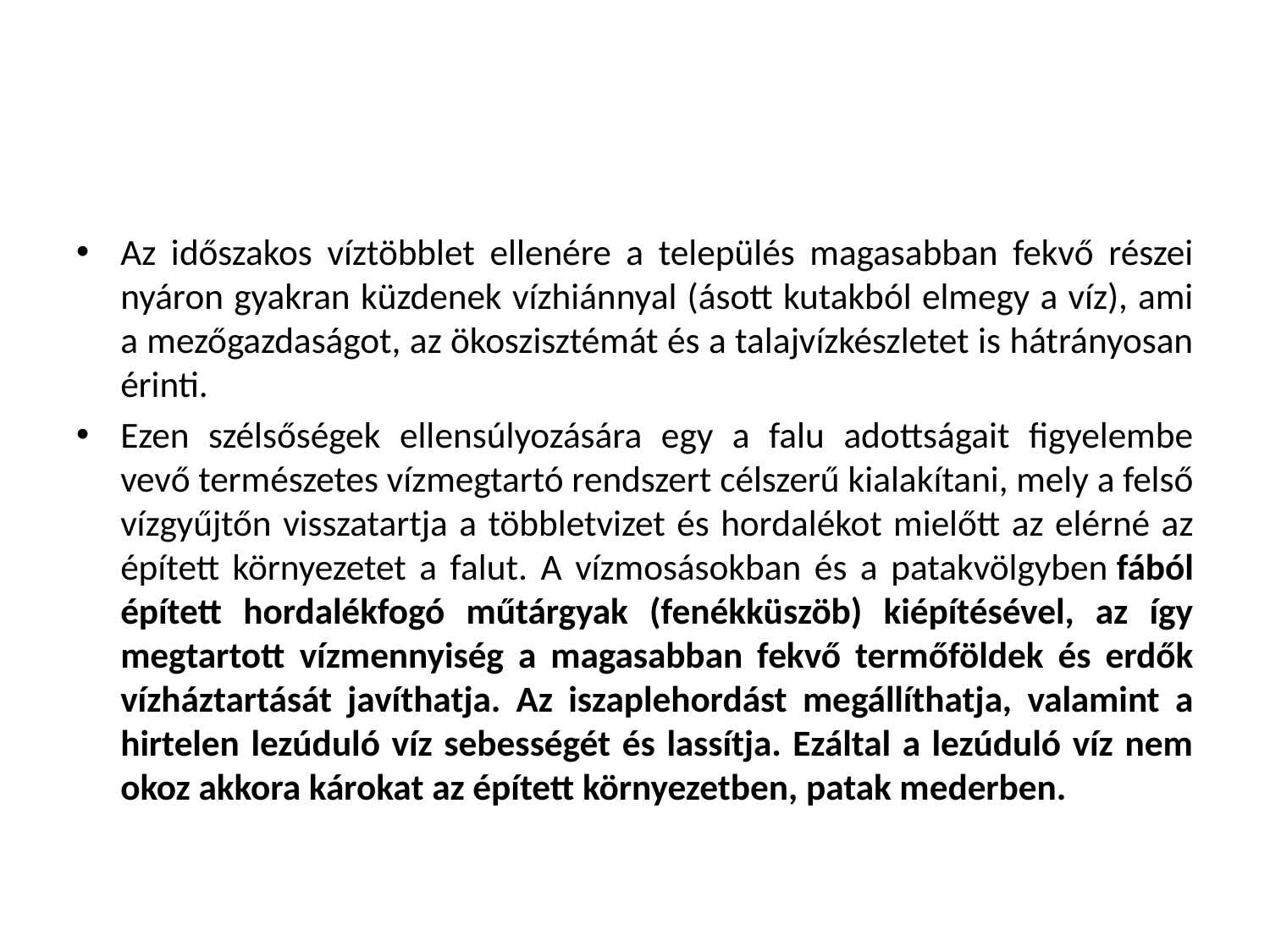

#
Az időszakos víztöbblet ellenére a település magasabban fekvő részei nyáron gyakran küzdenek vízhiánnyal (ásott kutakból elmegy a víz), ami a mezőgazdaságot, az ökoszisztémát és a talajvízkészletet is hátrányosan érinti.
Ezen szélsőségek ellensúlyozására egy a falu adottságait figyelembe vevő természetes vízmegtartó rendszert célszerű kialakítani, mely a felső vízgyűjtőn visszatartja a többletvizet és hordalékot mielőtt az elérné az épített környezetet a falut. A vízmosásokban és a patakvölgyben fából épített hordalékfogó műtárgyak (fenékküszöb) kiépítésével, az így megtartott vízmennyiség a magasabban fekvő termőföldek és erdők vízháztartását javíthatja. Az iszaplehordást megállíthatja, valamint a hirtelen lezúduló víz sebességét és lassítja. Ezáltal a lezúduló víz nem okoz akkora károkat az épített környezetben, patak mederben.